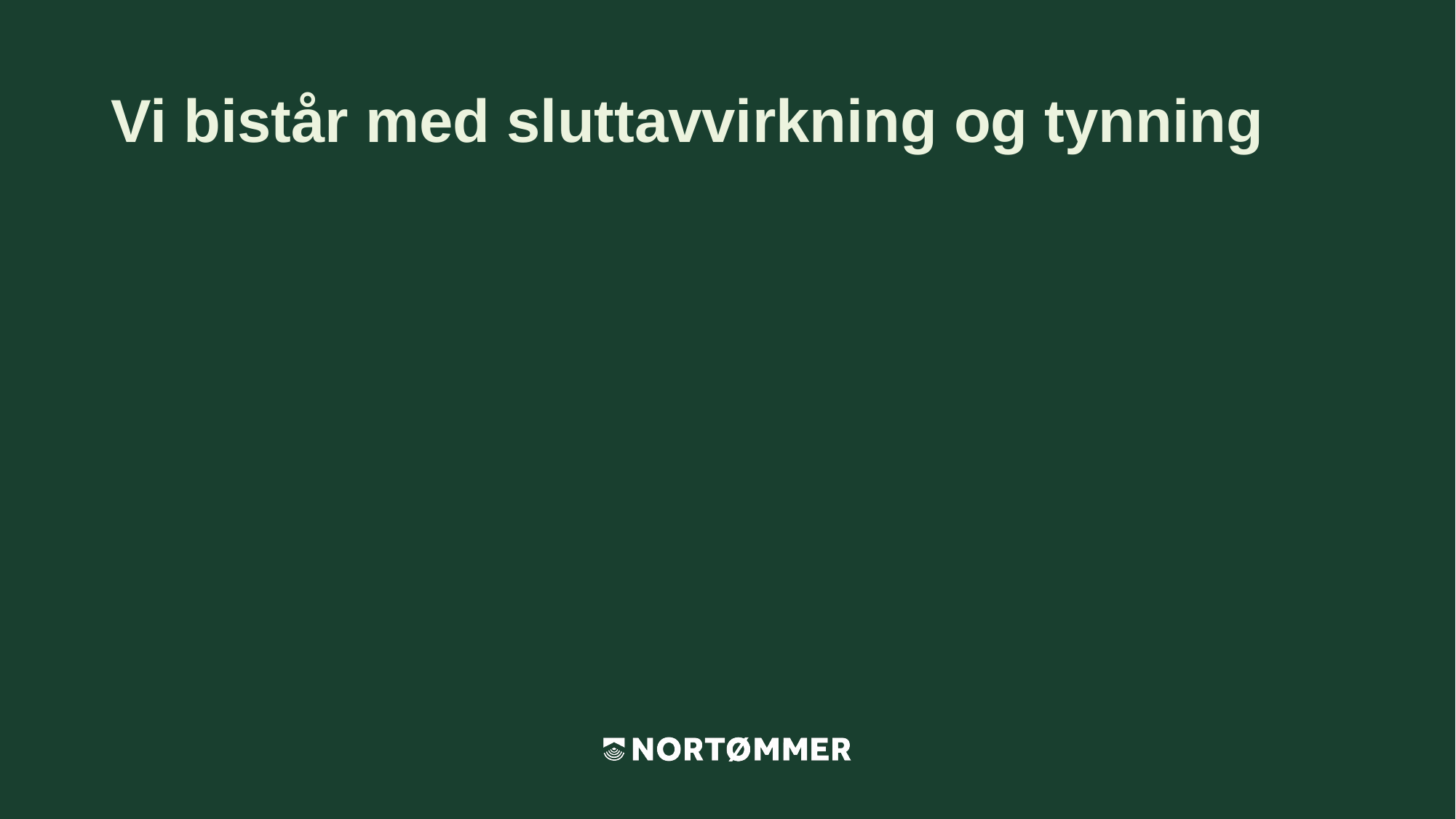

# Vi bistår med sluttavvirkning og tynning